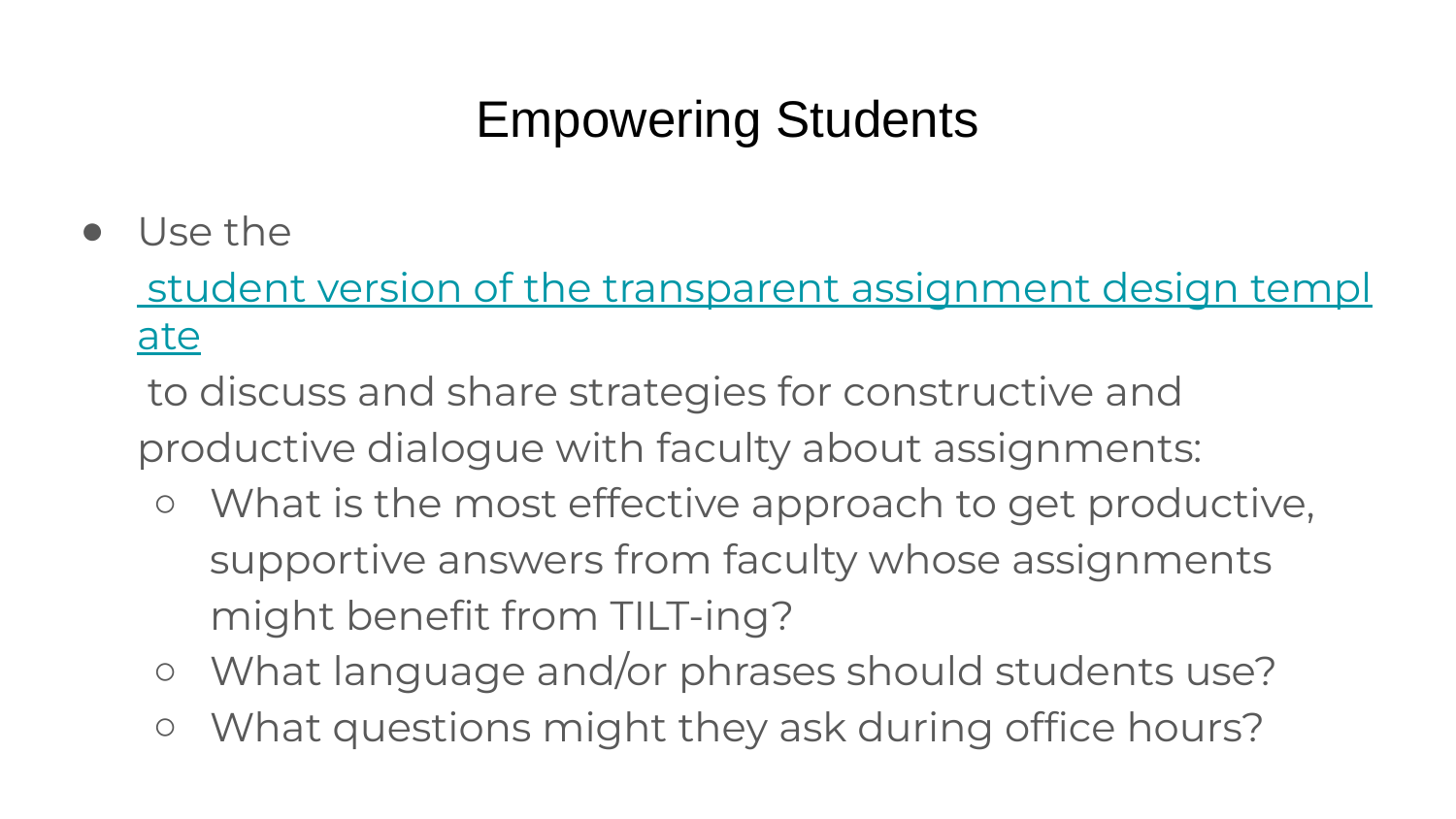

# Empowering Students
Use the student version of the transparent assignment design template to discuss and share strategies for constructive and productive dialogue with faculty about assignments:
What is the most effective approach to get productive, supportive answers from faculty whose assignments might benefit from TILT-ing?
What language and/or phrases should students use?
What questions might they ask during office hours?